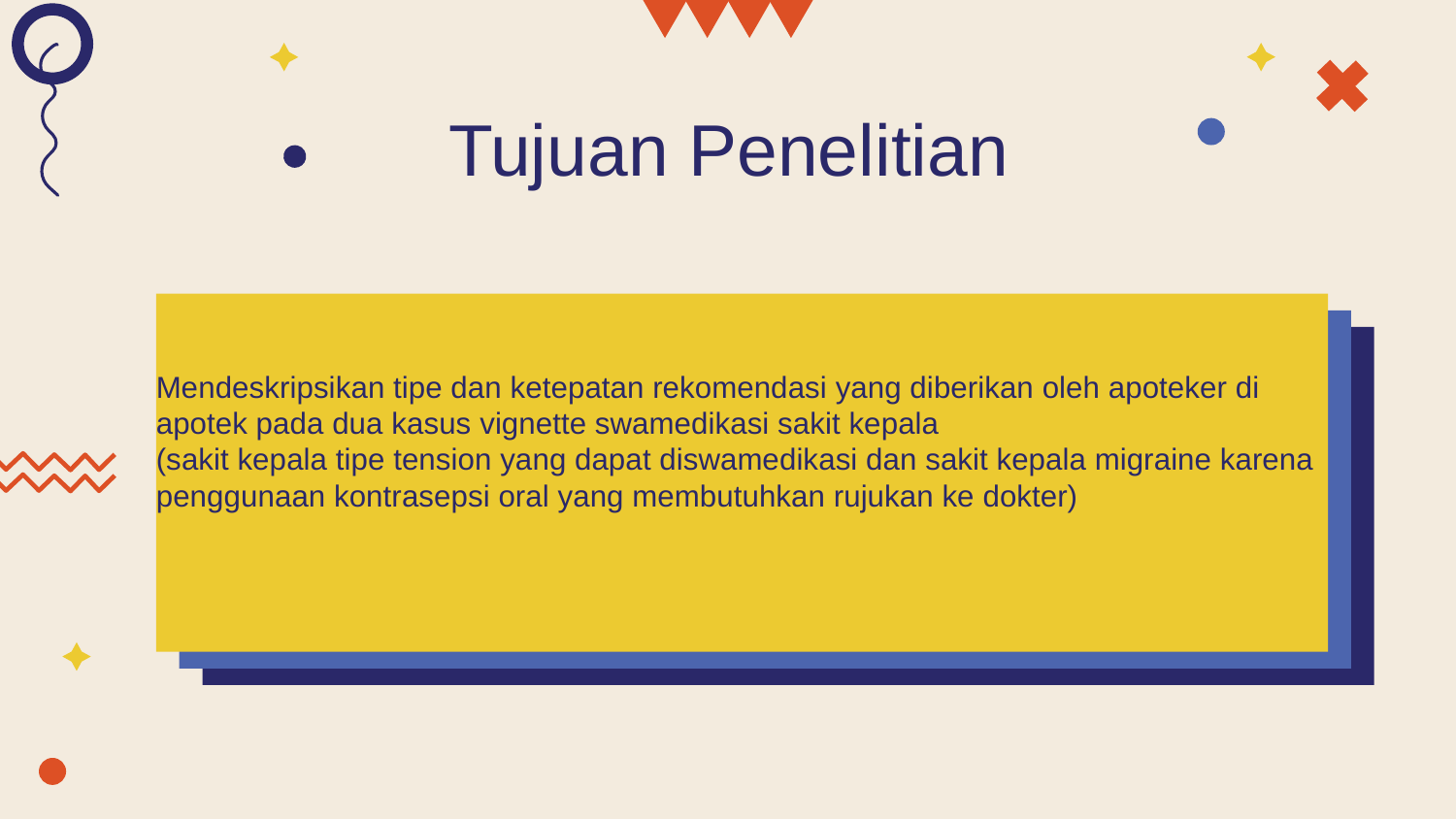

Tujuan Penelitian
Mendeskripsikan tipe dan ketepatan rekomendasi yang diberikan oleh apoteker di apotek pada dua kasus vignette swamedikasi sakit kepala
(sakit kepala tipe tension yang dapat diswamedikasi dan sakit kepala migraine karena penggunaan kontrasepsi oral yang membutuhkan rujukan ke dokter)